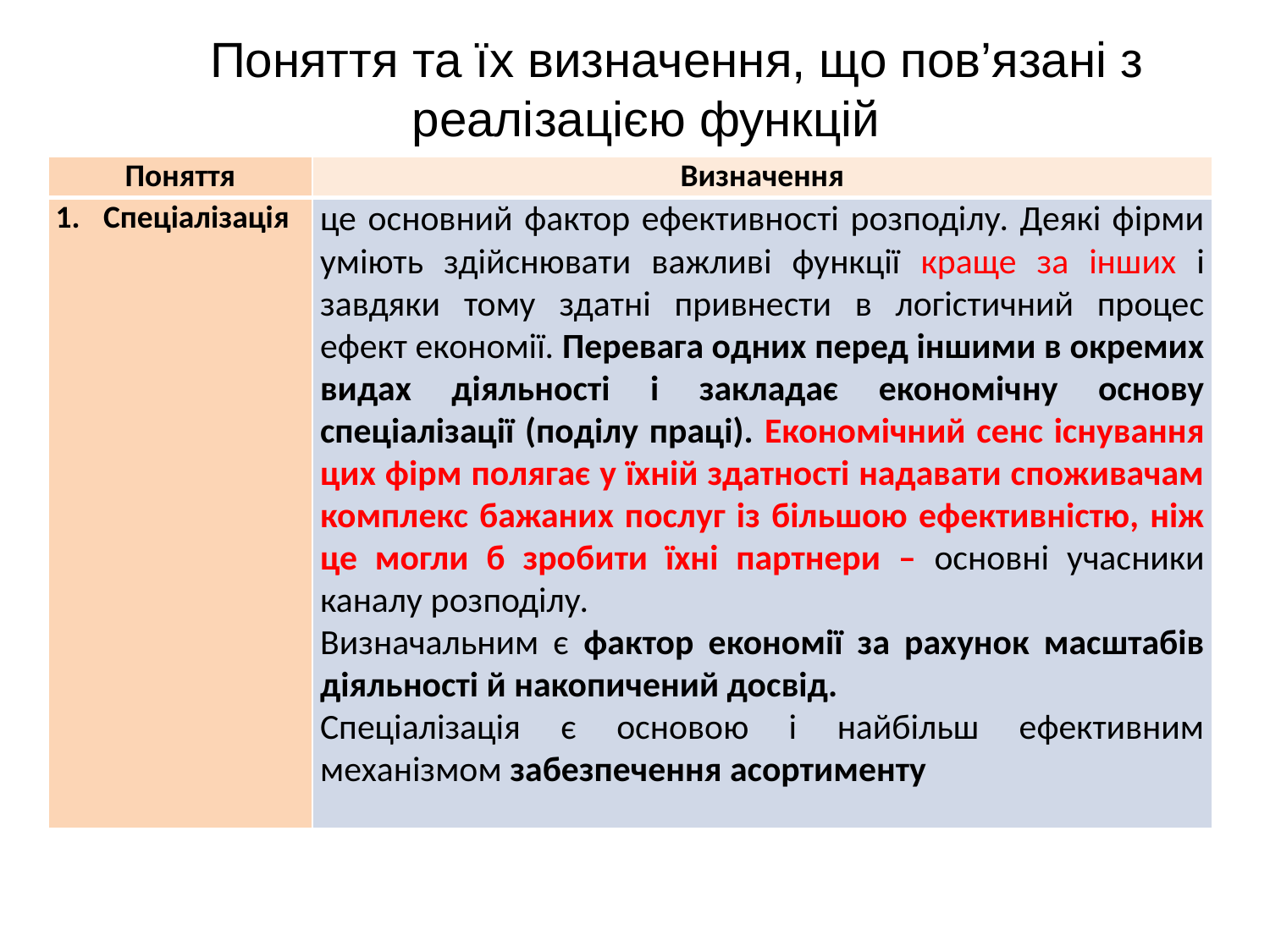

Поняття та їх визначення, що пов’язані з реалізацією функцій
| Поняття | Визначення |
| --- | --- |
| Спеціалізація | це основний фактор ефективності розподілу. Деякі фірми уміють здійснювати важливі функції краще за інших і завдяки тому здатні привнести в логістичний процес ефект економії. Перевага одних перед іншими в окремих видах діяльності і закладає економічну основу спеціалізації (поділу праці). Економічний сенс існування цих фірм полягає у їхній здатності надавати споживачам комплекс бажаних послуг із більшою ефективністю, ніж це могли б зробити їхні партнери – основні учасники каналу розподілу. Визначальним є фактор економії за рахунок масштабів діяльності й накопичений досвід. Спеціалізація є основою і найбільш ефективним механізмом забезпечення асортименту |